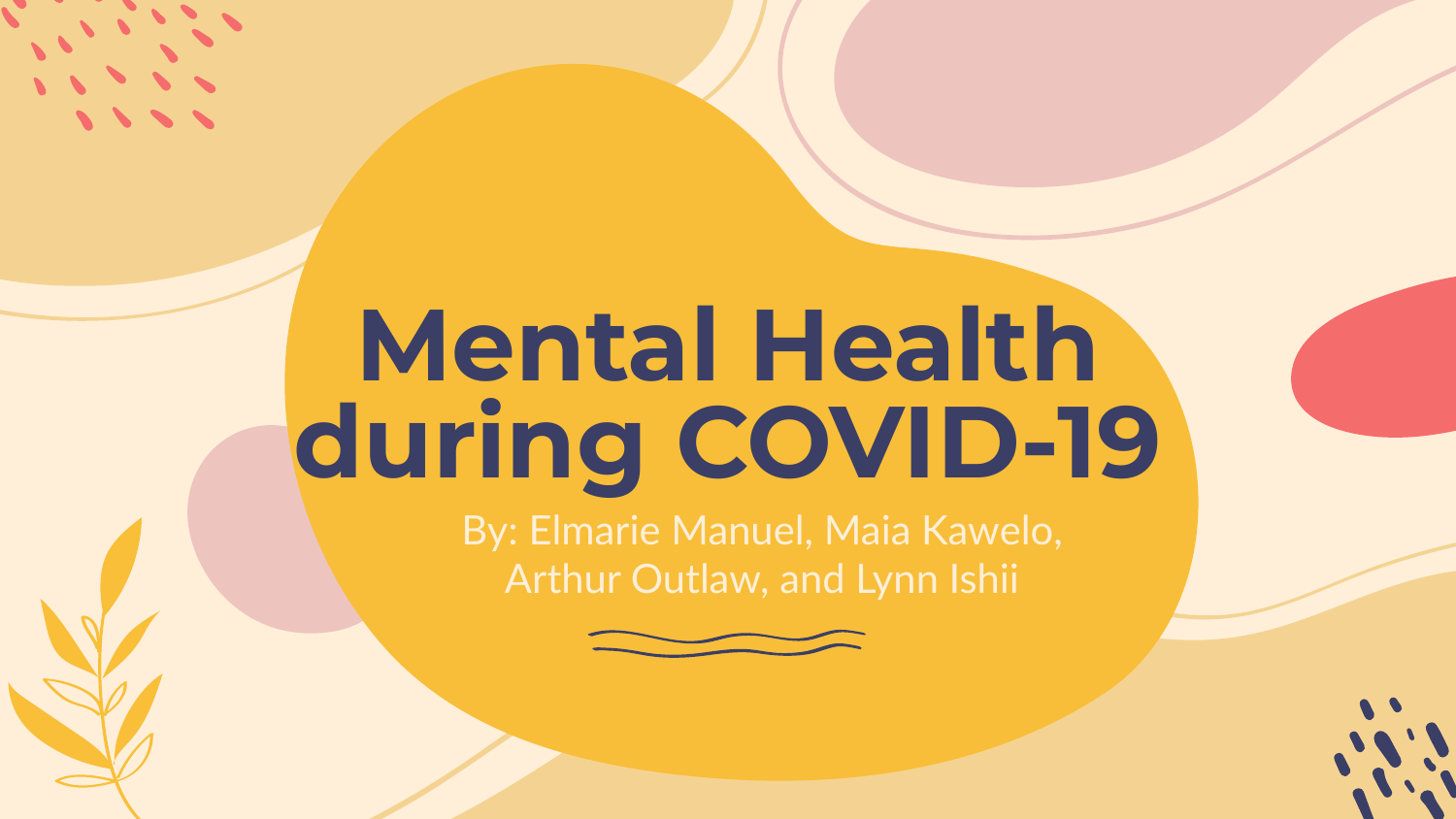

# Mental Health during COVID-19
By: Elmarie Manuel, Maia Kawelo, Arthur Outlaw, and Lynn Ishii